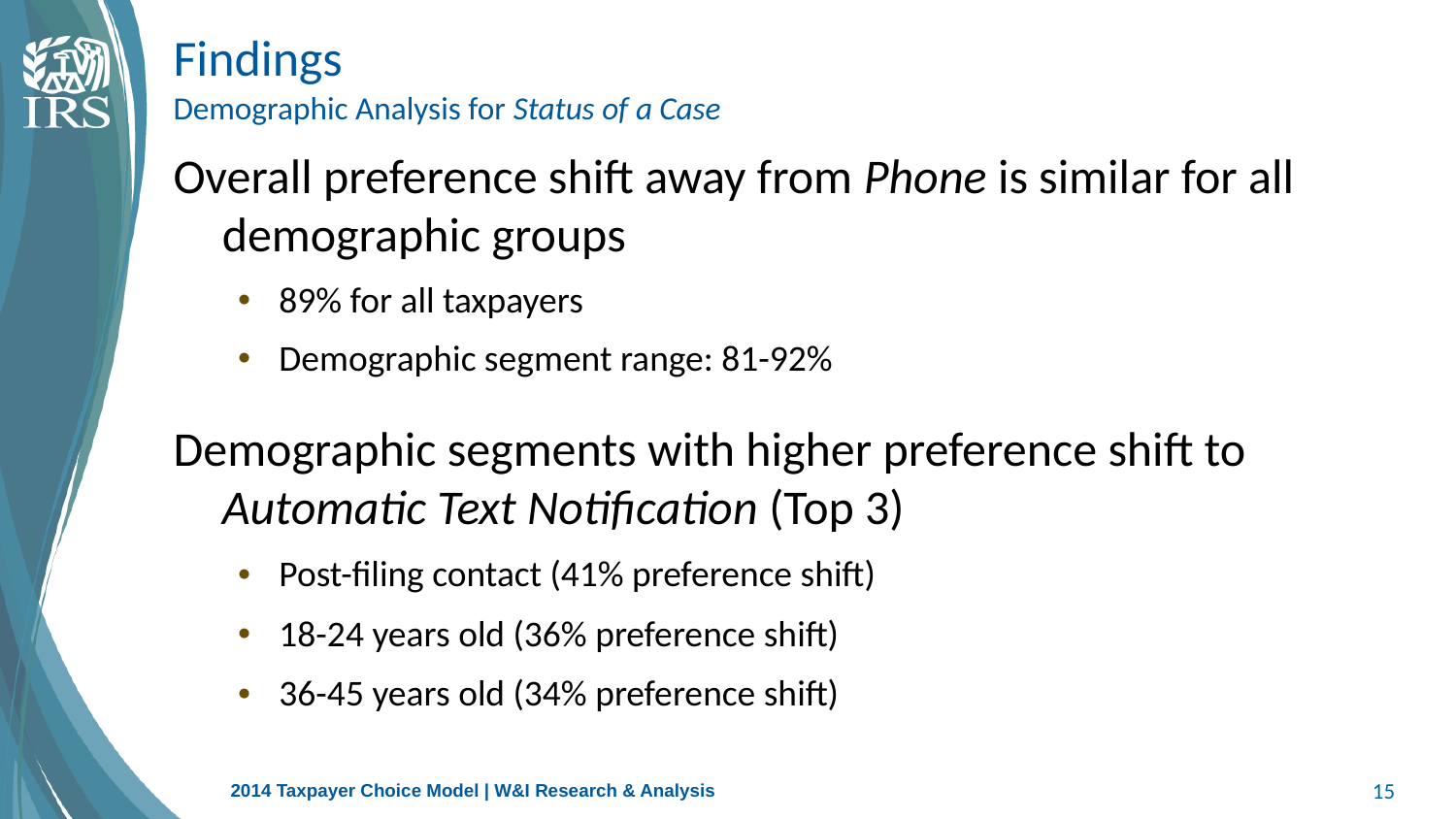

Findings
Demographic Analysis for Status of a Case
Overall preference shift away from Phone is similar for all demographic groups
89% for all taxpayers
Demographic segment range: 81-92%

Demographic segments with higher preference shift to Automatic Text Notification (Top 3)
Post-filing contact (41% preference shift)
18-24 years old (36% preference shift)
36-45 years old (34% preference shift)

2014 Taxpayer Choice Model | W&I Research & Analysis
15